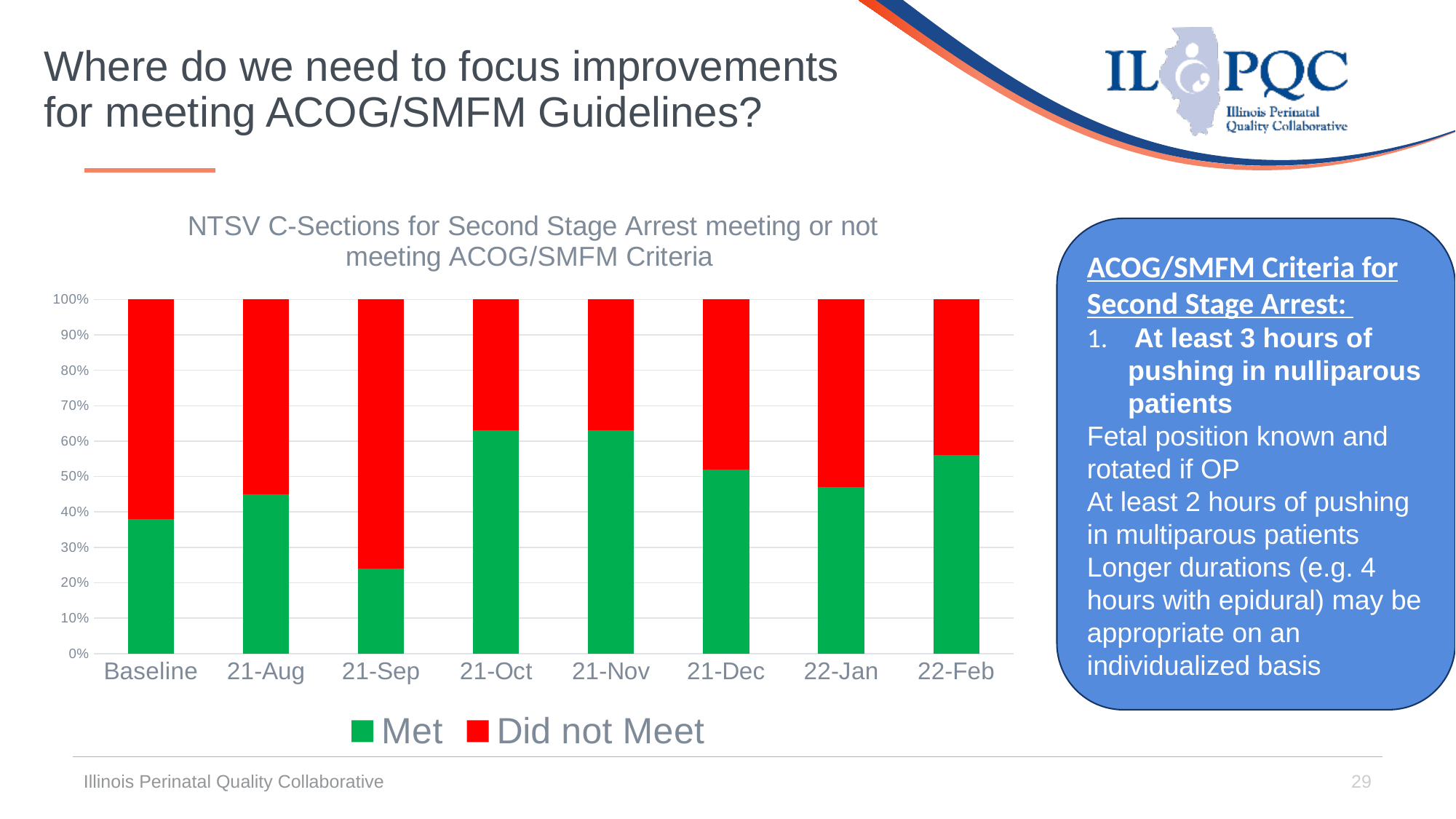

# Where do we need to focus improvements for meeting ACOG/SMFM Guidelines?

### Chart: NTSV C-Sections for Second Stage Arrest meeting or not meeting ACOG/SMFM Criteria

| Category | Met | Did not Meet  |
|---|---|---|
| Baseline | 38.0 | 62.0 |
| 21-Aug | 45.0 | 55.0 |
| 21-Sep | 24.0 | 76.0 |
| 21-Oct | 63.0 | 37.0 |
| 21-Nov | 63.0 | 37.0 |
| 21-Dec | 52.0 | 48.0 |
| 22-Jan | 0.47 | 0.53 |
| 22-Feb | 0.56 | 0.44 |
ACOG/SMFM Criteria for Second Stage Arrest:
 At least 3 hours of pushing in nulliparous patients
Fetal position known and rotated if OP
At least 2 hours of pushing in multiparous patients
Longer durations (e.g. 4 hours with epidural) may be appropriate on an individualized basis
Illinois Perinatal Quality Collaborative
29